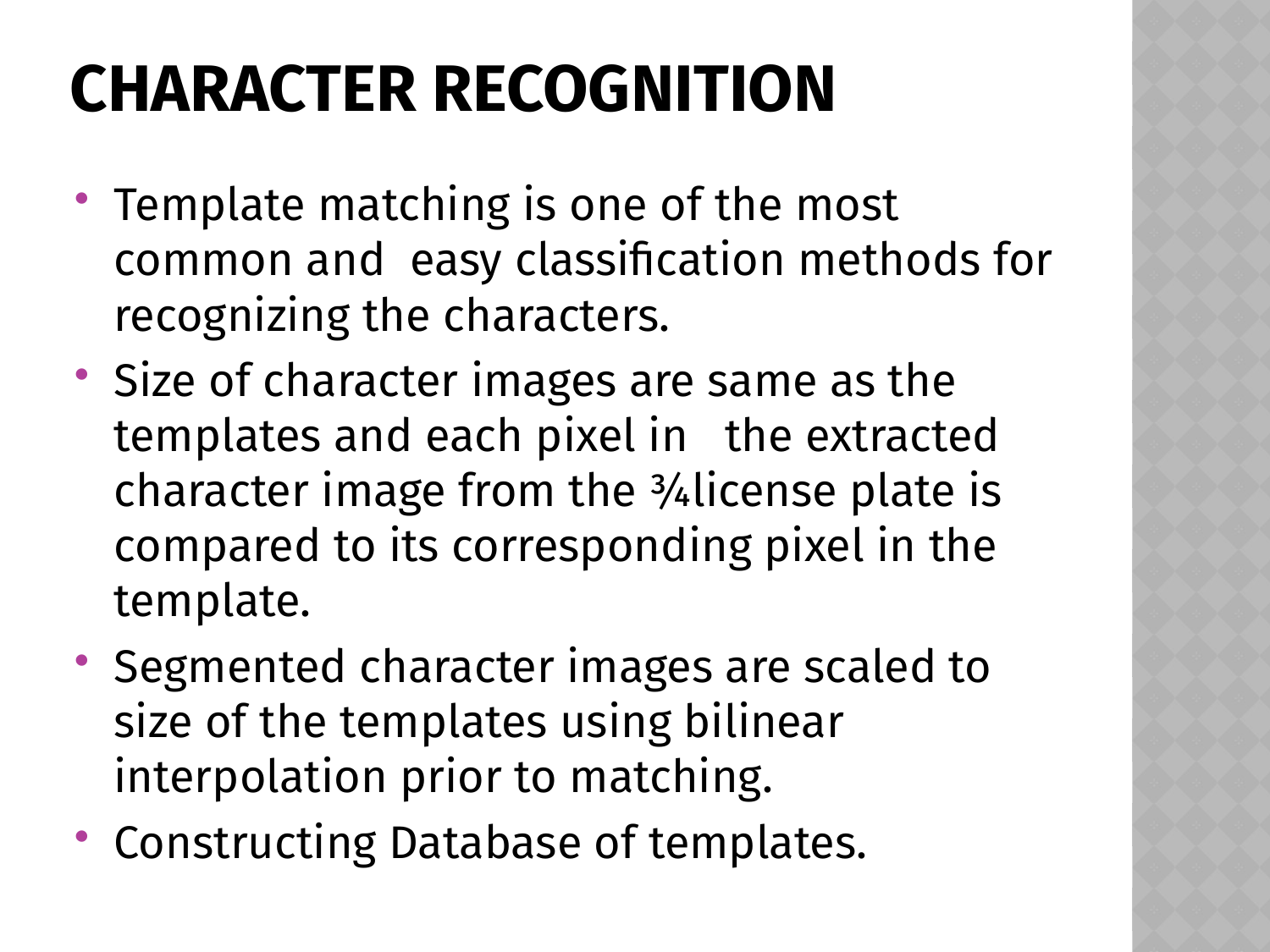

# Character Recognition
Template matching is one of the most common and  easy classification methods for recognizing the characters.
Size of character images are same as the templates and each pixel in   the extracted character image from the ¾license plate is compared to its corresponding pixel in the template.
Segmented character images are scaled to size of the templates using bilinear interpolation prior to matching.
Constructing Database of templates.